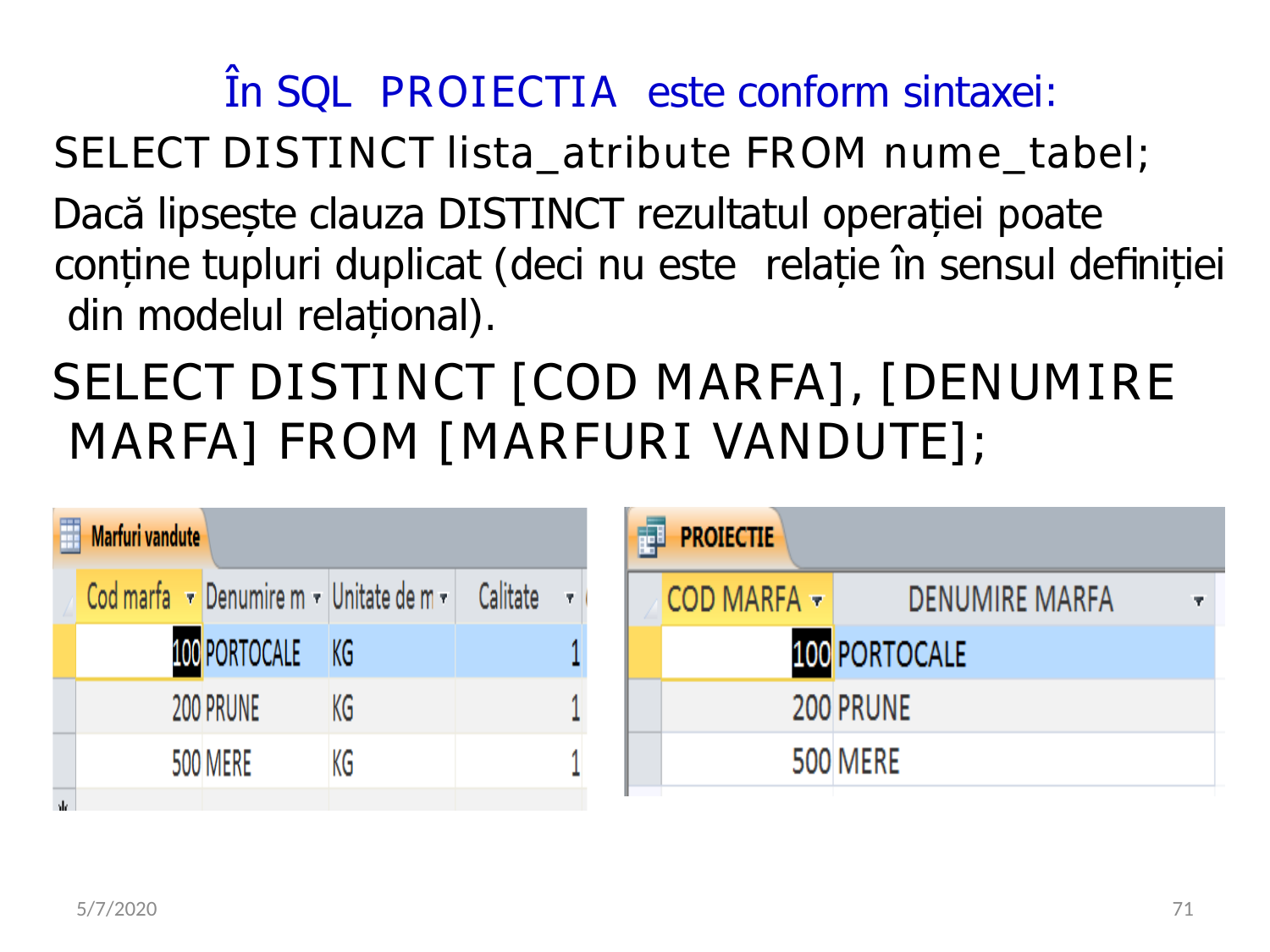

În SQL	PROIECTIA	este conform sintaxei:
SELECT DISTINCT lista_atribute FROM nume_tabel;
Dacă lipsește clauza DISTINCT rezultatul operației poate  conține tupluri duplicat (deci nu este	relație în sensul definiției  din modelul relațional).
SELECT DISTINCT [COD MARFA], [DENUMIRE  MARFA] FROM [MARFURI VANDUTE];

5/7/2020
71